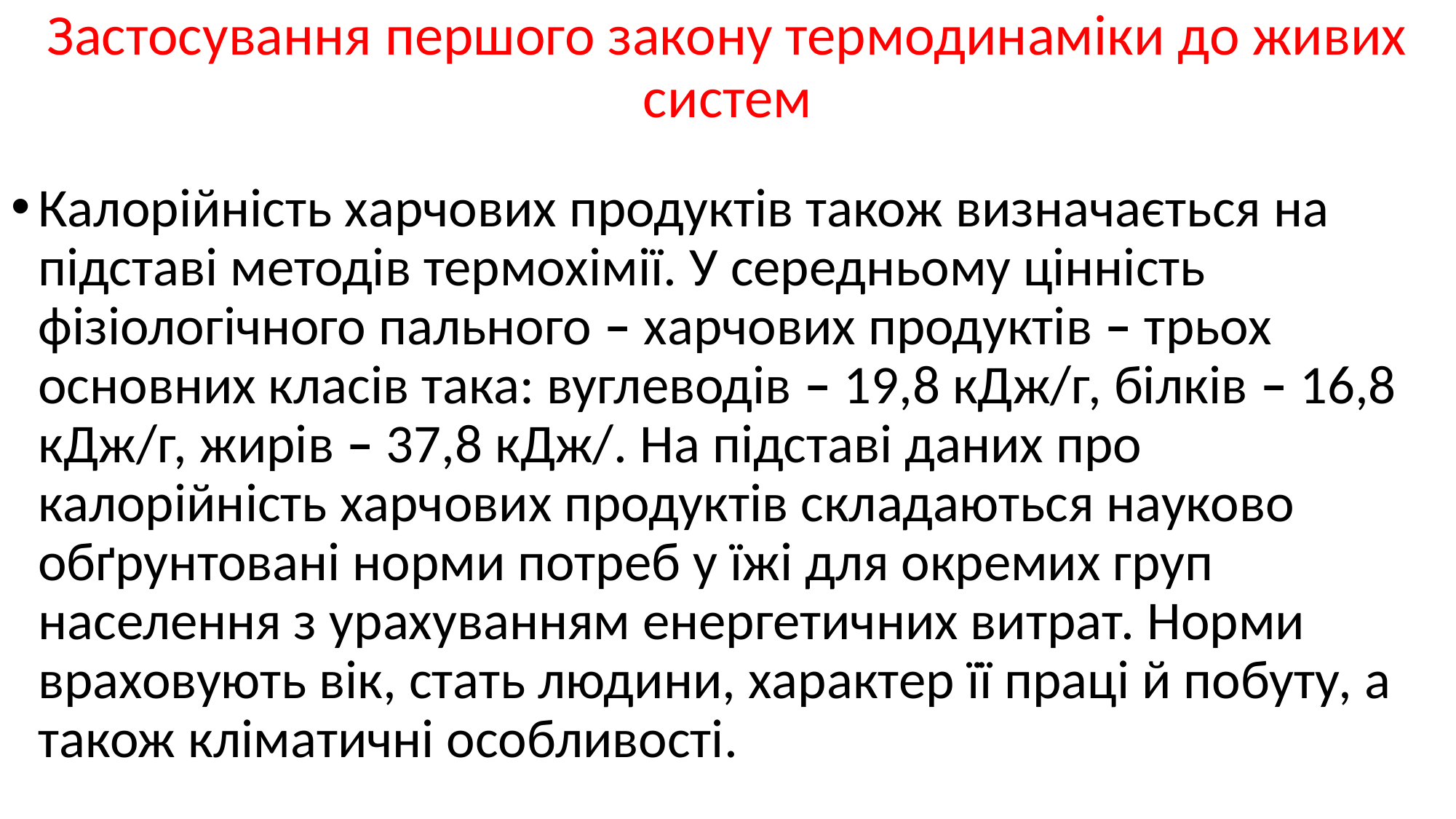

# Застосування першого закону термодинаміки до живих систем
Калорійність харчових продуктів також визначається на підставі методів термохімії. У середньому цінність фізіологічного пального – харчових продуктів – трьох основних класів така: вуглеводів – 19,8 кДж/г, білків – 16,8 кДж/г, жирів – 37,8 кДж/. На підставі даних про калорійність харчових продуктів складаються науково обґрунтовані норми потреб у їжі для окремих груп населення з урахуванням енергетичних витрат. Норми враховують вік, стать людини, характер її праці й побуту, а також кліматичні особливості.